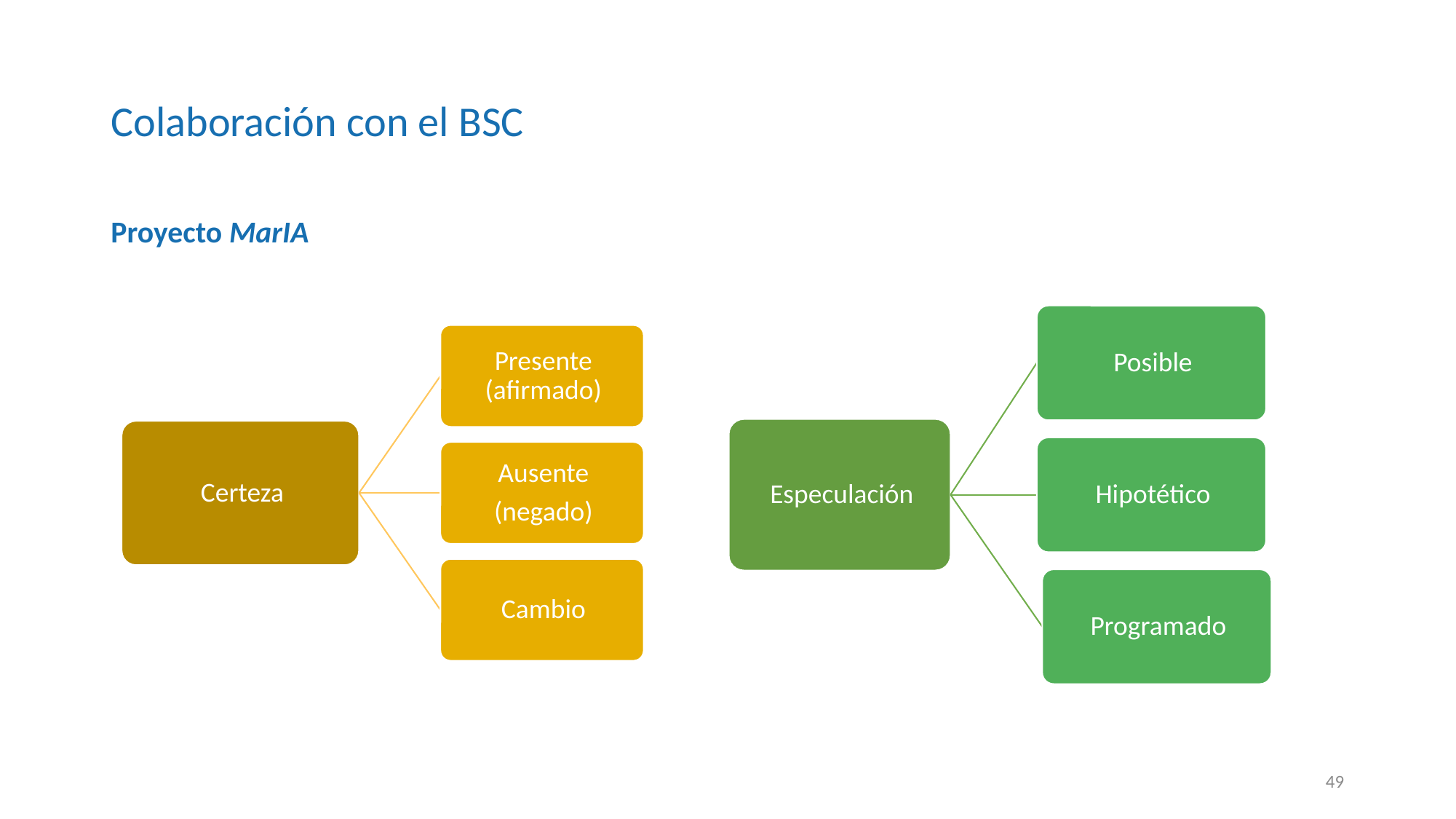

# Colaboración con el BSC
Proyecto MarIA

Especulación

Posible

Hipotético

Programado
Certeza

Presente (afirmado)

Ausente
(negado)

Cambio
49